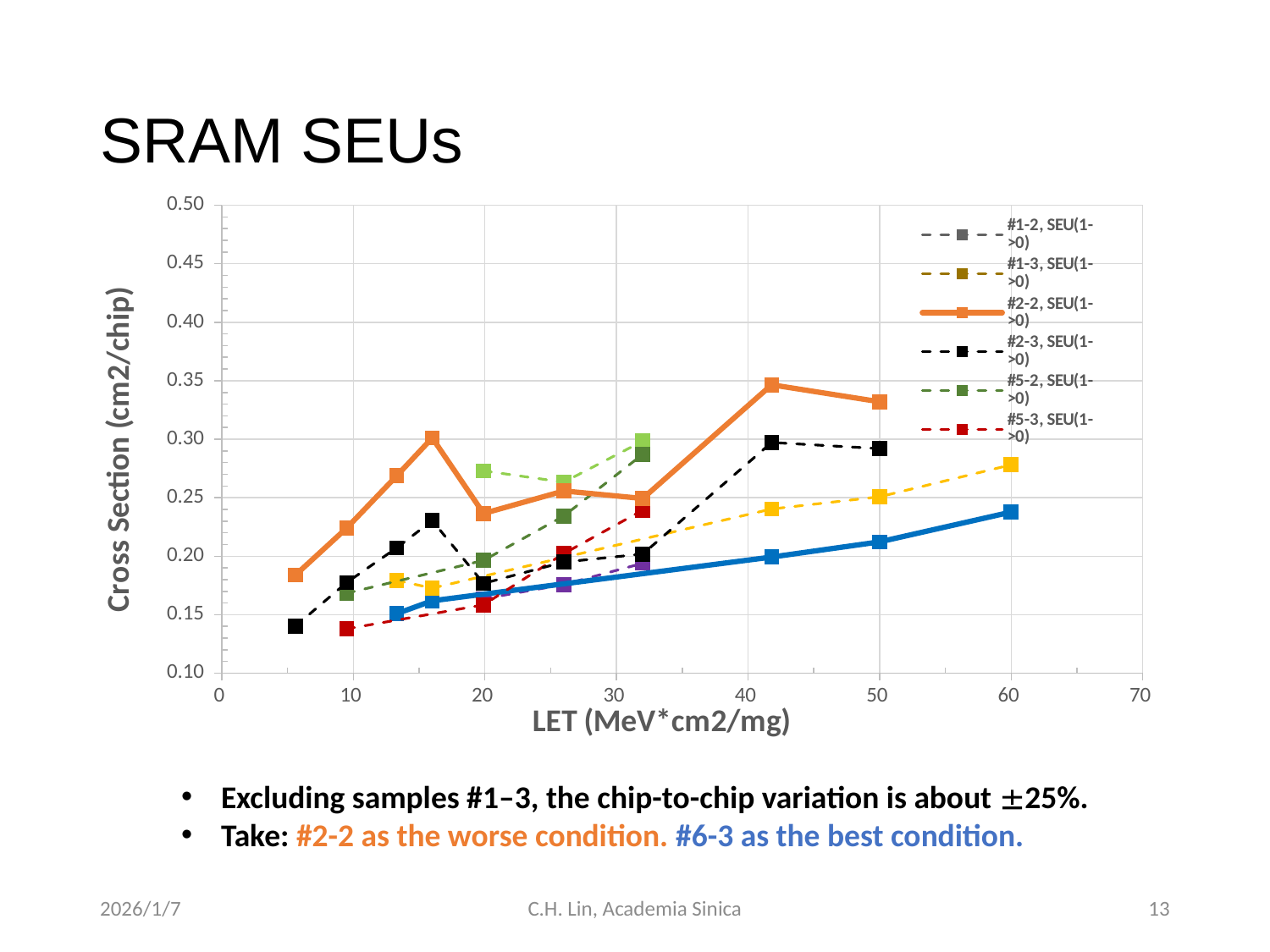

# SRAM SEUs

### Chart

| Category |  |  |  |  |  |  |  |  |  |  |
|---|---|---|---|---|---|---|---|---|---|---|
Excluding samples #1–3, the chip-to-chip variation is about ±25%.
Take: #2-2 as the worse condition. #6-3 as the best condition.
2026/1/7
C.H. Lin, Academia Sinica
13